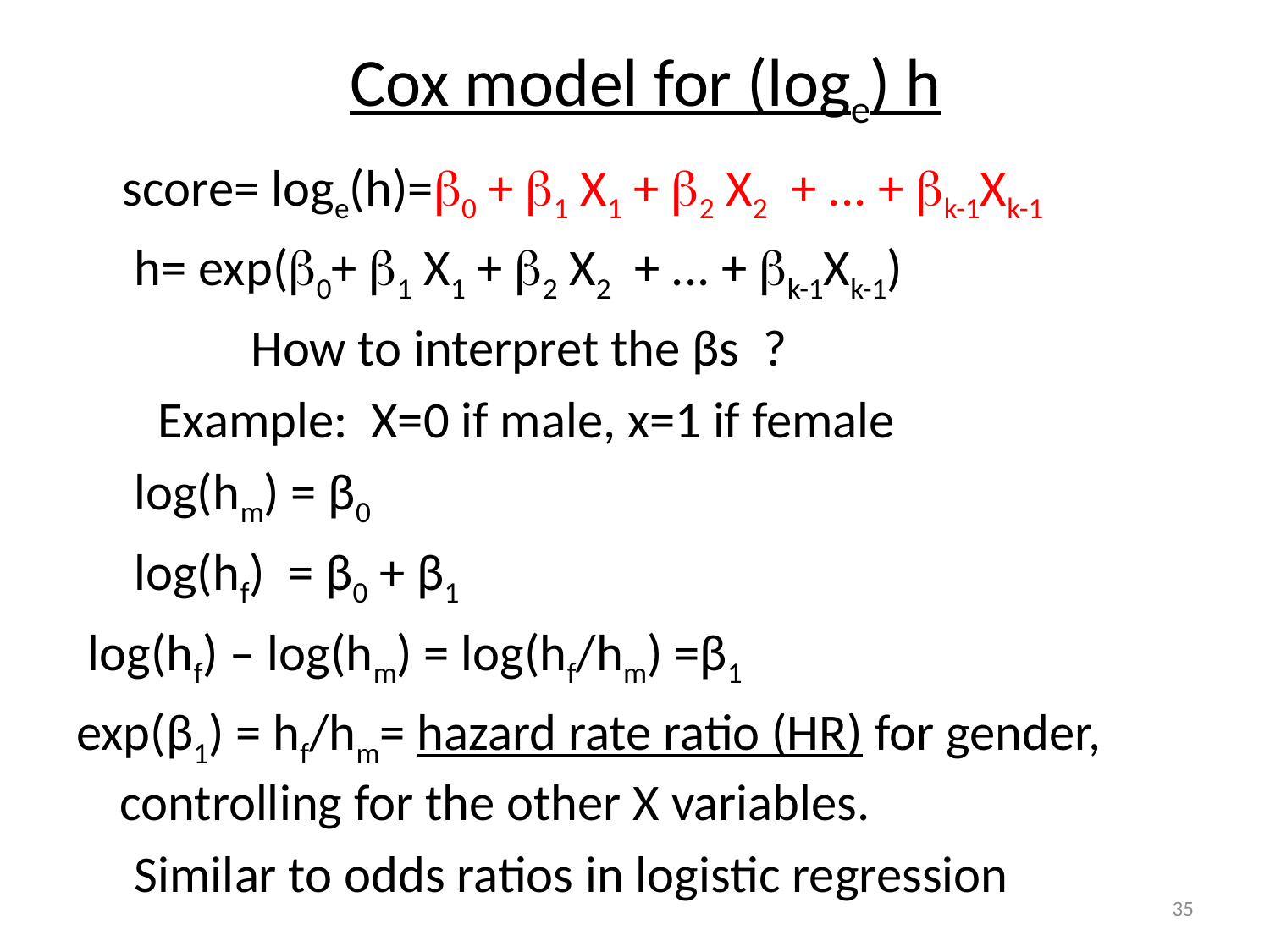

# Cox model for (loge) h
    score= loge(h)=β0 + β1 X1 + β2 X2  + ... + βk-1Xk-1
     h= exp(β0+ β1 X1 + β2 X2  + ... + βk-1Xk-1)
               How to interpret the βs  ?
       Example:  X=0 if male, x=1 if female
     log(hm) = β0
     log(hf)  = β0 + β1
 log(hf) – log(hm) = log(hf/hm) =β1
exp(β1) = hf/hm= hazard rate ratio (HR) for gender, controlling for the other X variables.
     Similar to odds ratios in logistic regression
35